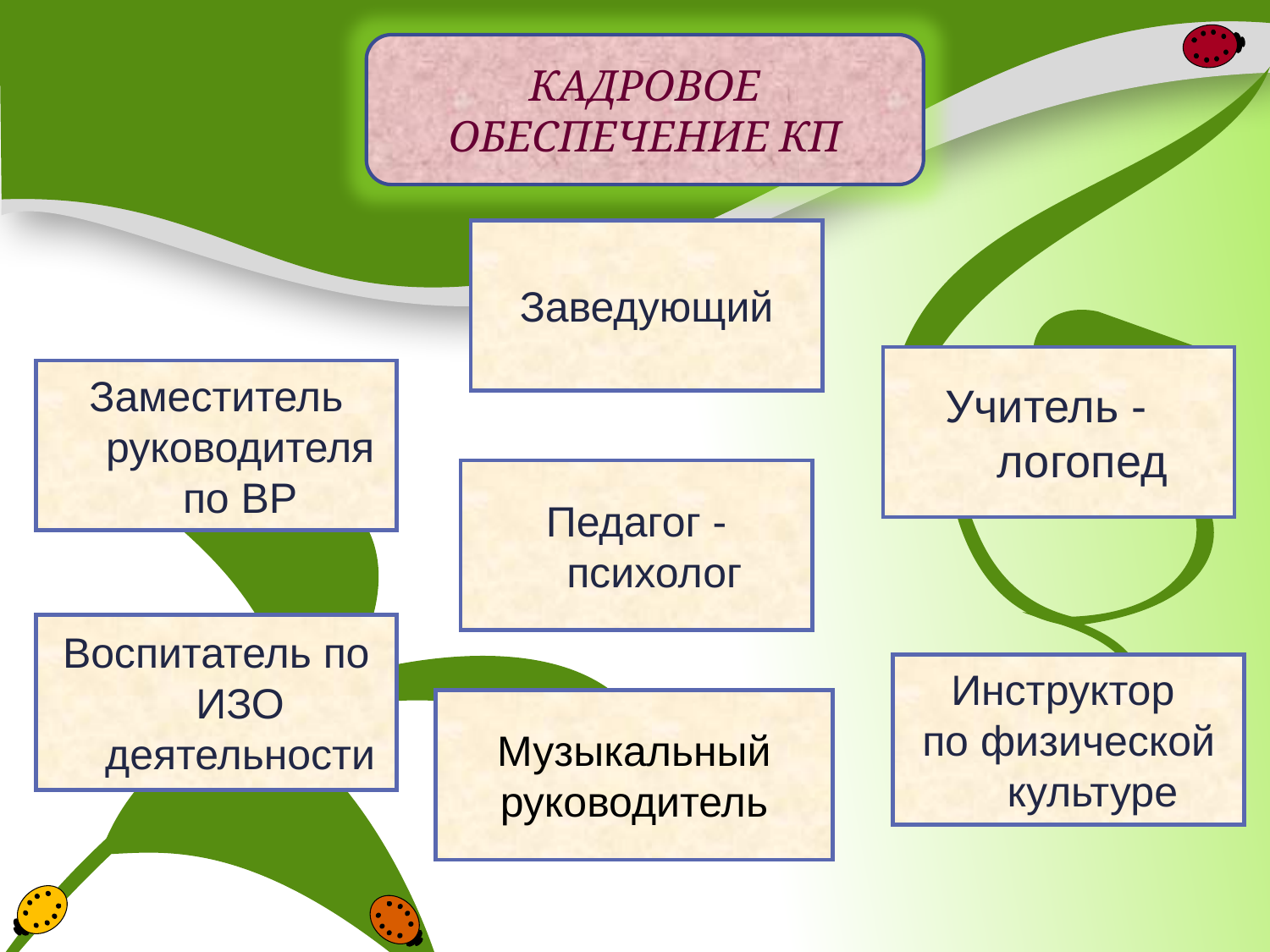

КАДРОВОЕ ОБЕСПЕЧЕНИЕ КП
Заведующий
Учитель -   логопед
Заместитель руководителя по ВР
Педагог - психолог
Воспитатель по ИЗО деятельности
Инструктор
по физической культуре
Музыкальный
руководитель